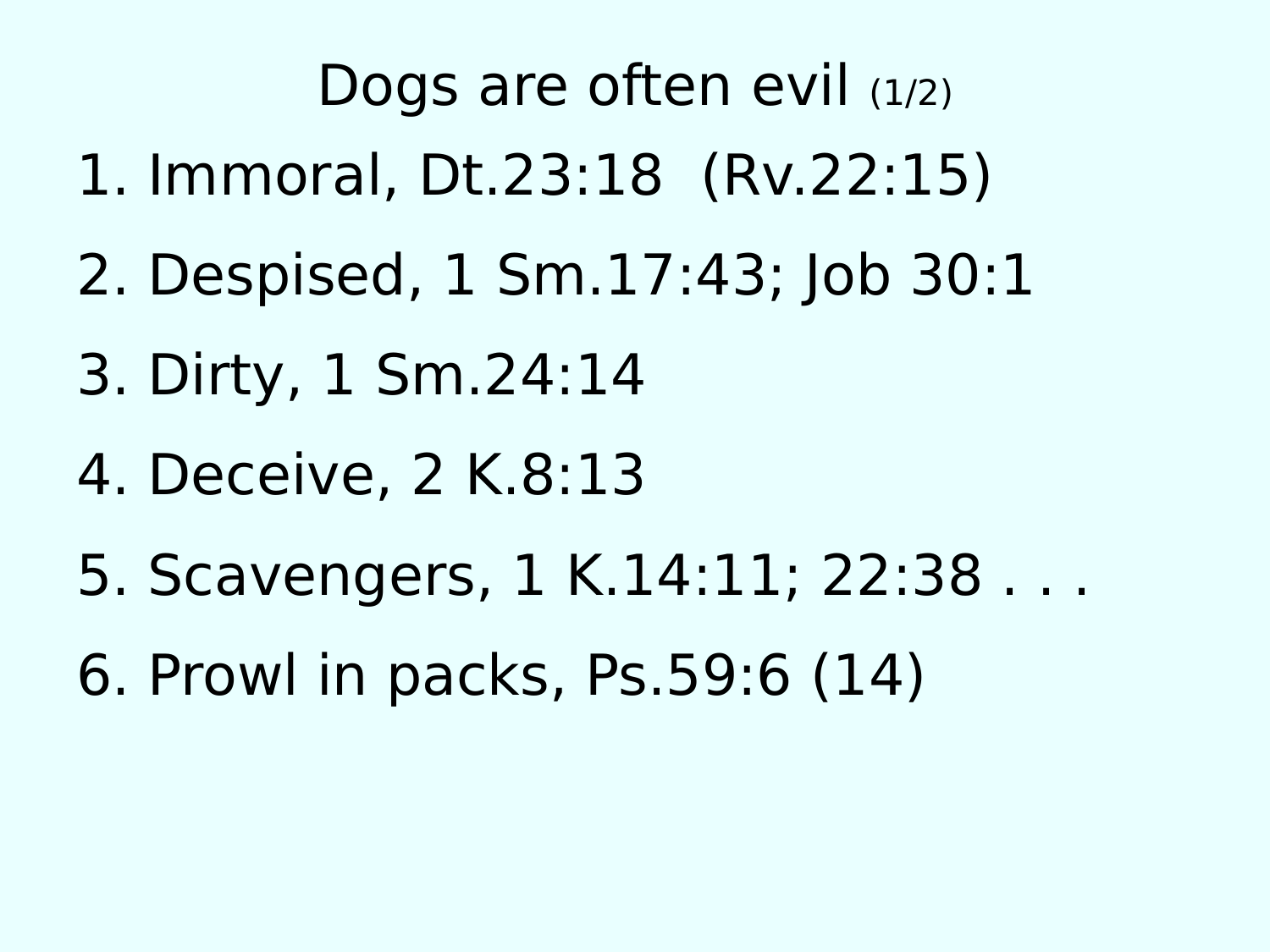

#
Dogs are often evil (1/2)
Immoral, Dt.23:18  (Rv.22:15)
Despised, 1 Sm.17:43; Job 30:1
Dirty, 1 Sm.24:14
Deceive, 2 K.8:13
Scavengers, 1 K.14:11; 22:38 . . .
Prowl in packs, Ps.59:6 (14)